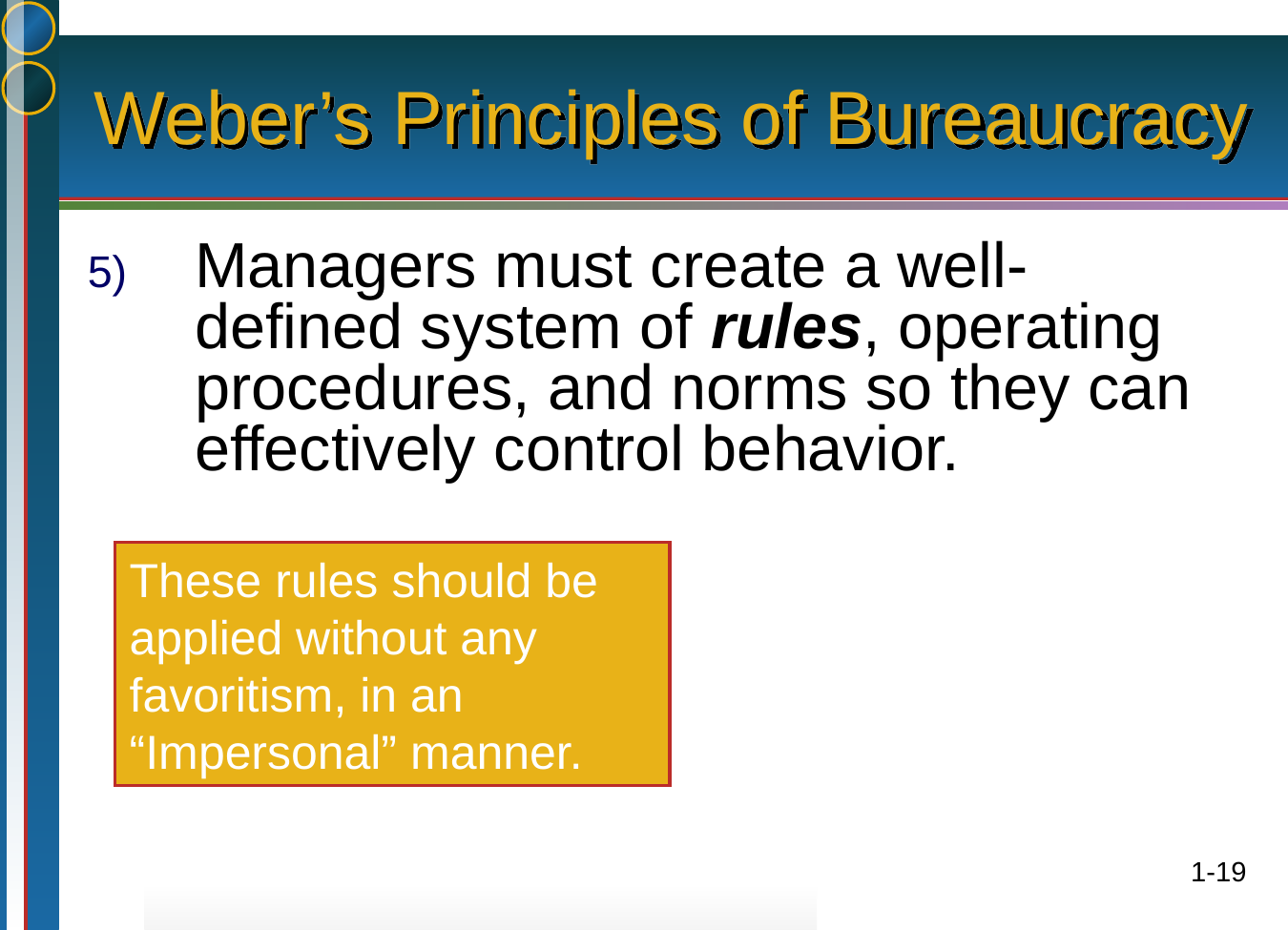

# Weber’s Principles of Bureaucracy
Managers must create a well-defined system of rules, operating procedures, and norms so they can effectively control behavior.
These rules should be applied without any favoritism, in an “Impersonal” manner.
1-19